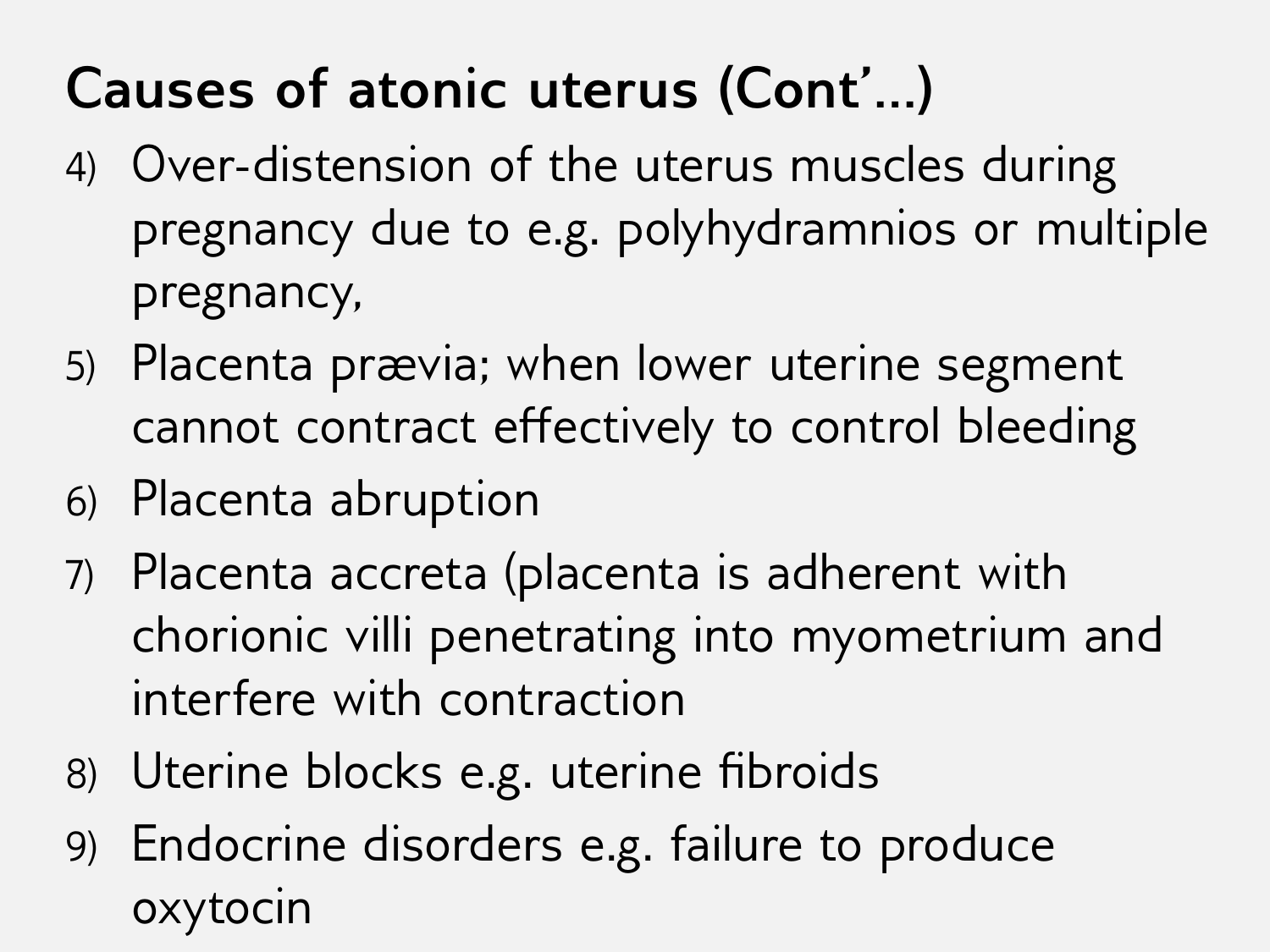

Causes of atonic uterus (Cont’…)
Over-distension of the uterus muscles during pregnancy due to e.g. polyhydramnios or multiple pregnancy,
Placenta praevia; when lower uterine segment cannot contract effectively to control bleeding
Placenta abruption
Placenta accreta (placenta is adherent with chorionic villi penetrating into myometrium and interfere with contraction
Uterine blocks e.g. uterine fibroids
Endocrine disorders e.g. failure to produce oxytocin